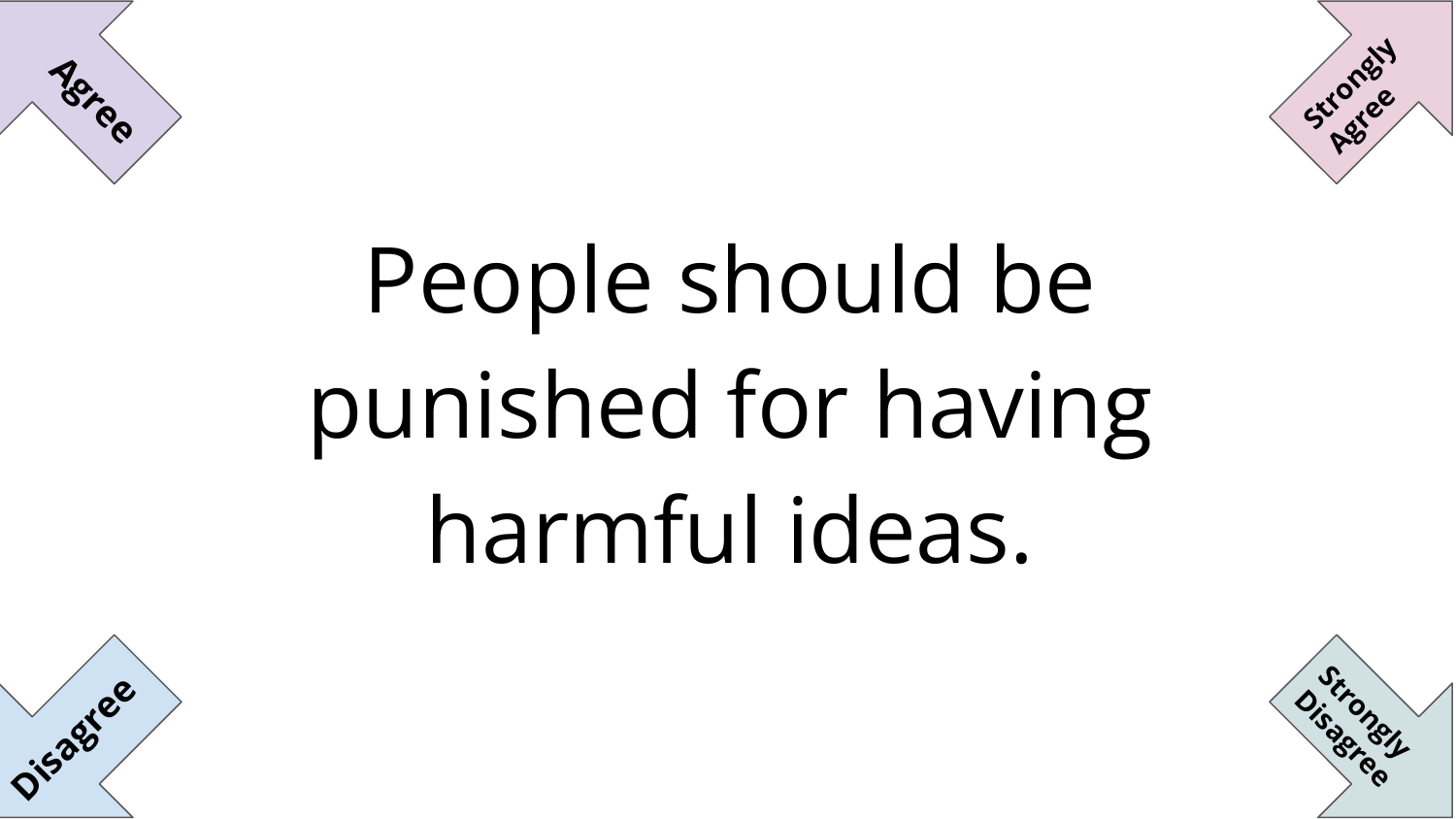

Strongly Agree
Agree
People should be punished for having harmful ideas.

Strongly Disagree
Disagree